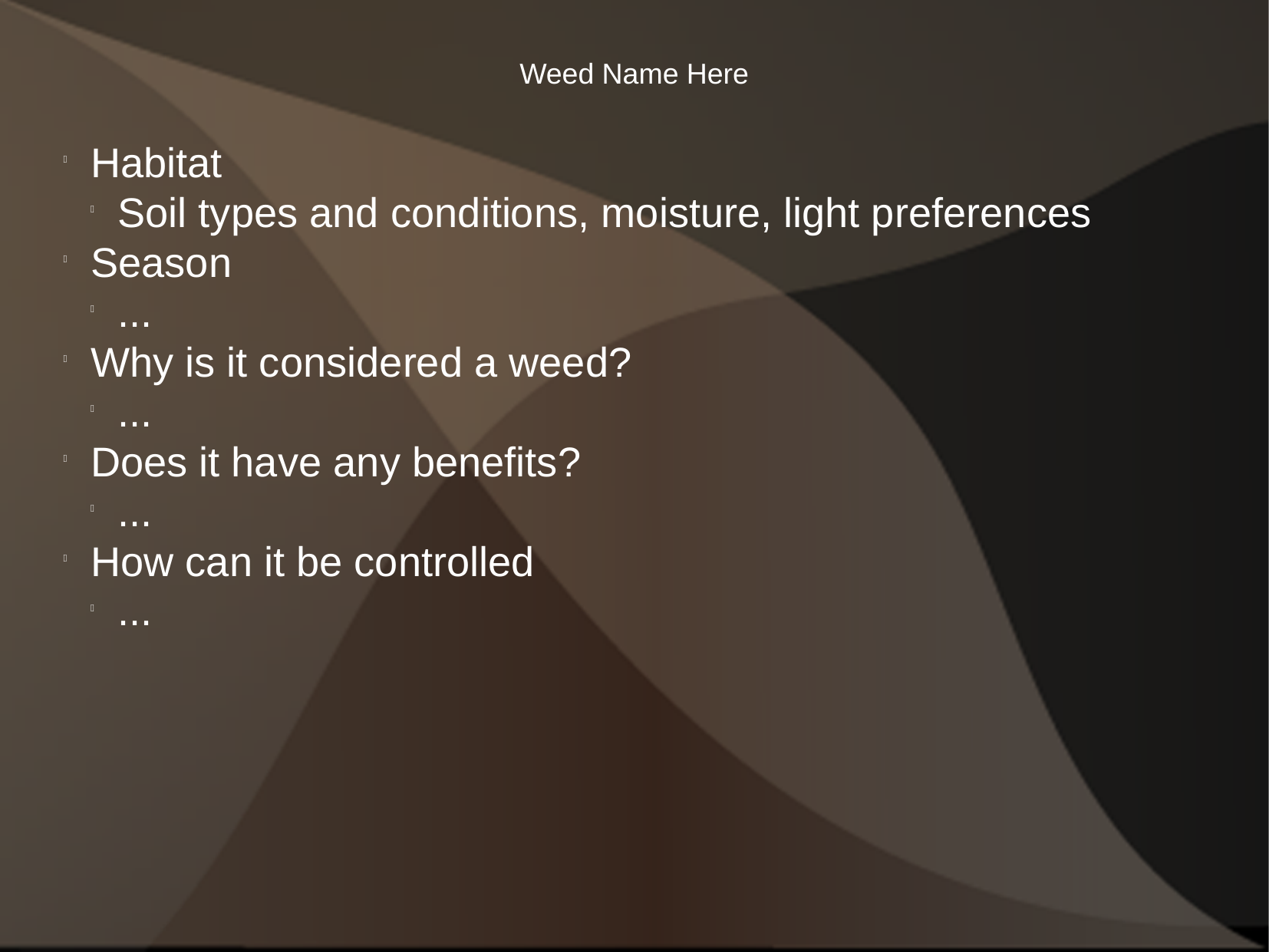

Weed Name Here
Habitat
Soil types and conditions, moisture, light preferences
Season
...
Why is it considered a weed?
...
Does it have any benefits?
...
How can it be controlled
...